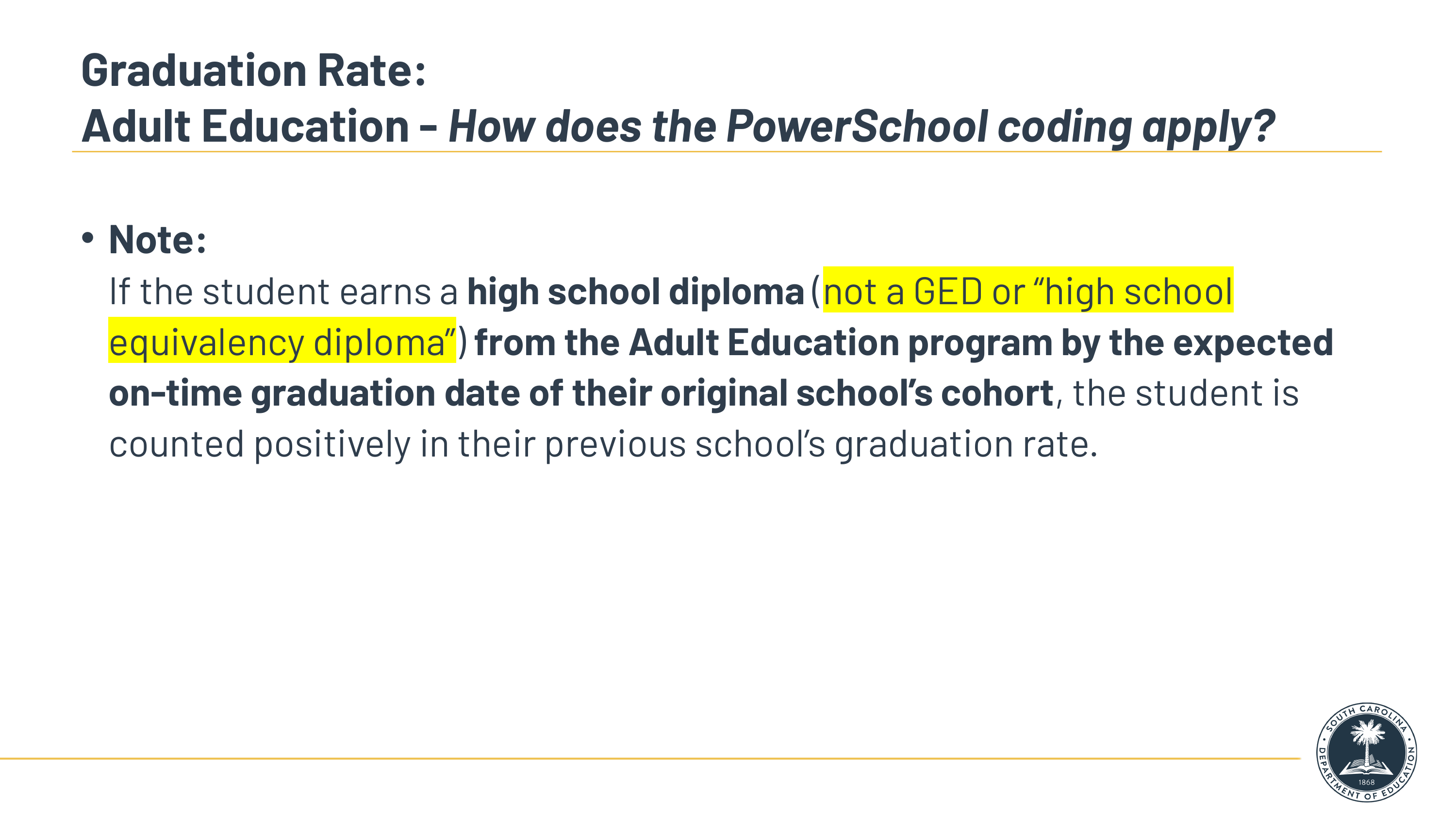

# Graduation Rate: Adult Education - How does the PowerSchool coding apply?
Note:
If the student earns a high school diploma (not a GED or “high school equivalency diploma”) from the Adult Education program by the expected on-time graduation date of their original school’s cohort, the student is counted positively in their previous school’s graduation rate.